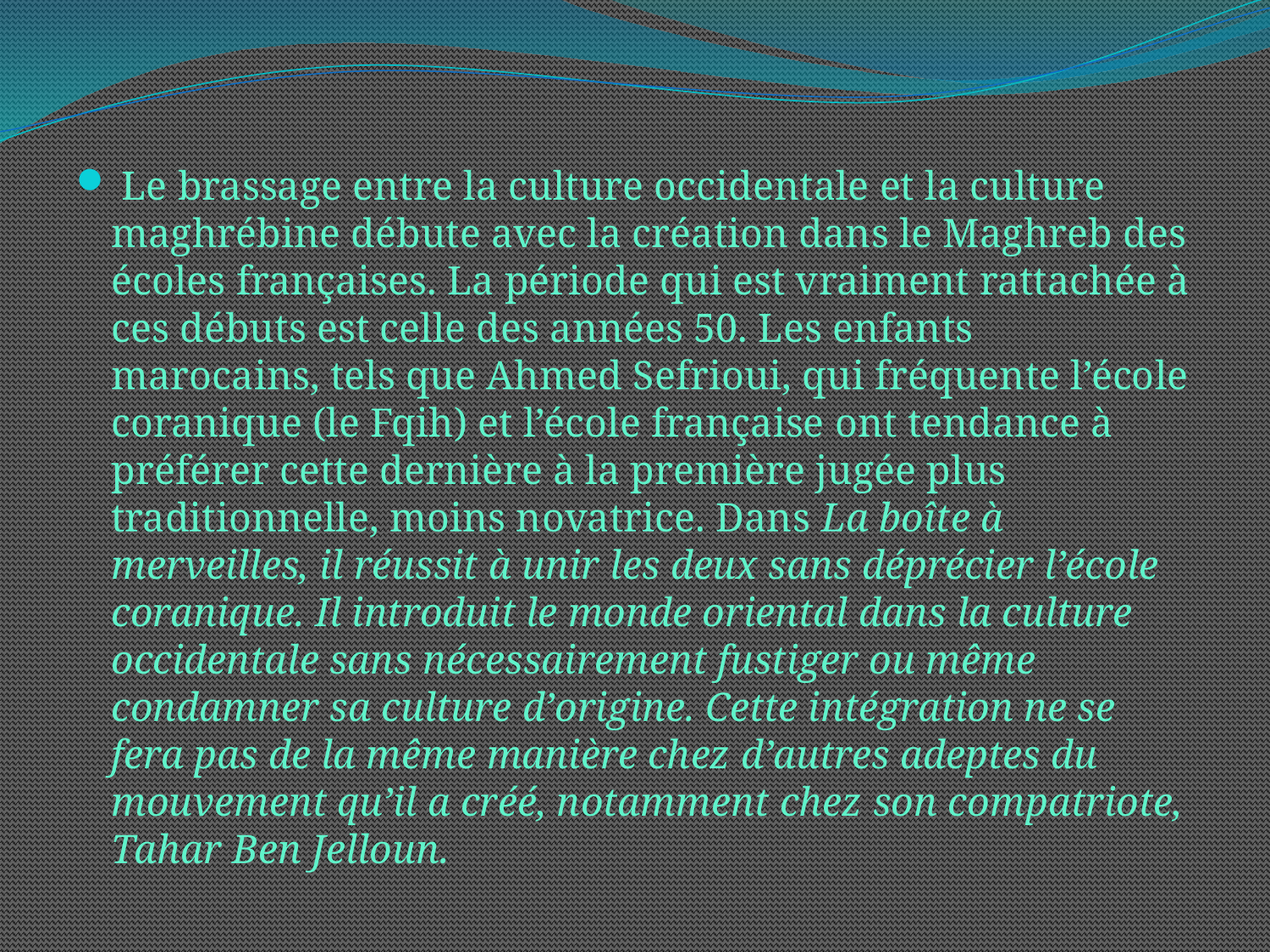

#

 Le brassage entre la culture occidentale et la culture maghrébine débute avec la création dans le Maghreb des écoles françaises. La période qui est vraiment rattachée à ces débuts est celle des années 50. Les enfants marocains, tels que Ahmed Sefrioui, qui fréquente l’école coranique (le Fqih) et l’école française ont tendance à préférer cette dernière à la première jugée plus traditionnelle, moins novatrice. Dans La boîte à merveilles, il réussit à unir les deux sans déprécier l’école coranique. Il introduit le monde oriental dans la culture occidentale sans nécessairement fustiger ou même condamner sa culture d’origine. Cette intégration ne se fera pas de la même manière chez d’autres adeptes du mouvement qu’il a créé, notamment chez son compatriote, Tahar Ben Jelloun.